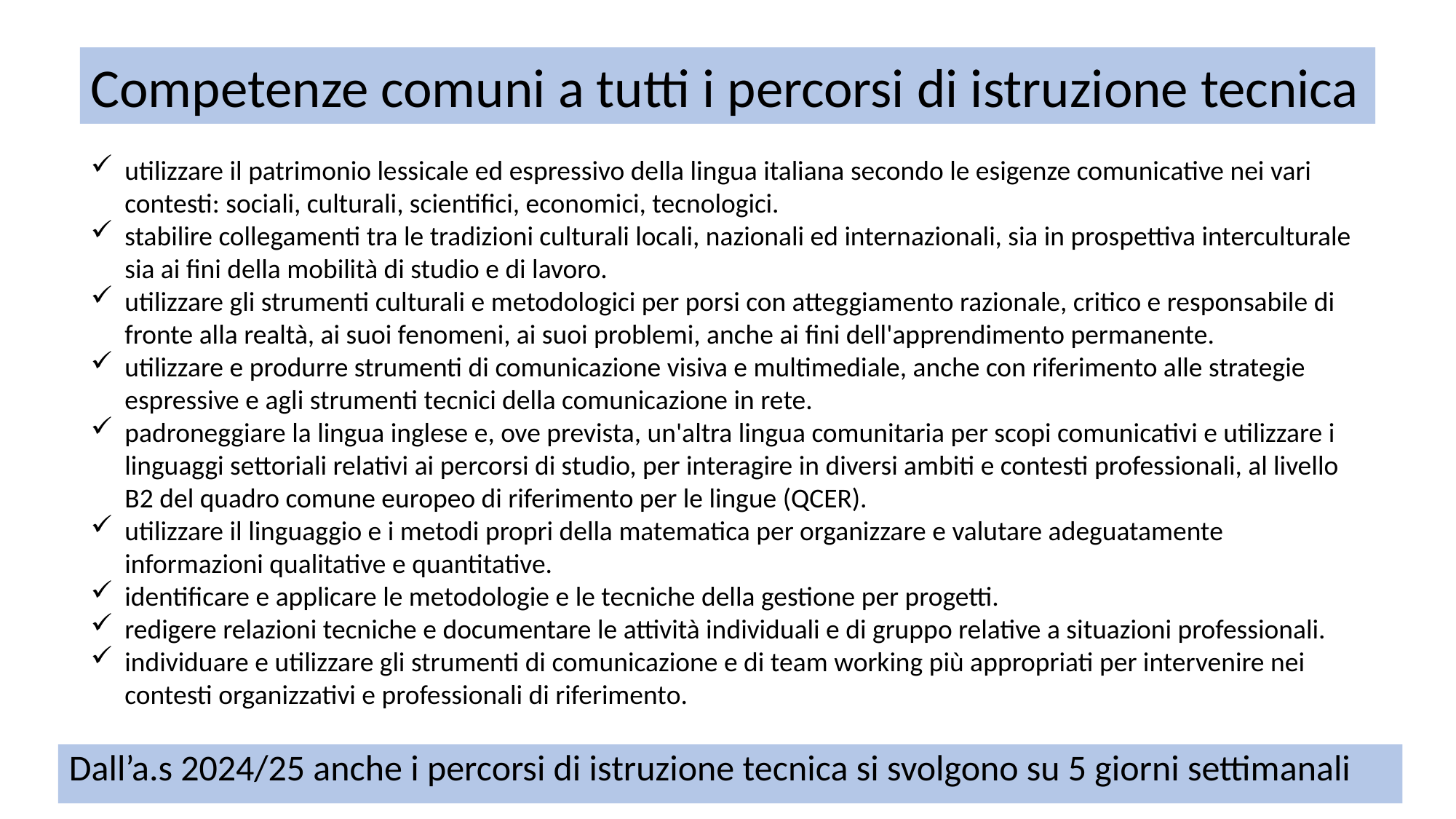

Competenze comuni a tutti i percorsi di istruzione tecnica
utilizzare il patrimonio lessicale ed espressivo della lingua italiana secondo le esigenze comunicative nei vari contesti: sociali, culturali, scientifici, economici, tecnologici.
stabilire collegamenti tra le tradizioni culturali locali, nazionali ed internazionali, sia in prospettiva interculturale sia ai fini della mobilità di studio e di lavoro.
utilizzare gli strumenti culturali e metodologici per porsi con atteggiamento razionale, critico e responsabile di fronte alla realtà, ai suoi fenomeni, ai suoi problemi, anche ai fini dell'apprendimento permanente.
utilizzare e produrre strumenti di comunicazione visiva e multimediale, anche con riferimento alle strategie espressive e agli strumenti tecnici della comunicazione in rete.
padroneggiare la lingua inglese e, ove prevista, un'altra lingua comunitaria per scopi comunicativi e utilizzare i linguaggi settoriali relativi ai percorsi di studio, per interagire in diversi ambiti e contesti professionali, al livello B2 del quadro comune europeo di riferimento per le lingue (QCER).
utilizzare il linguaggio e i metodi propri della matematica per organizzare e valutare adeguatamente informazioni qualitative e quantitative.
identificare e applicare le metodologie e le tecniche della gestione per progetti.
redigere relazioni tecniche e documentare le attività individuali e di gruppo relative a situazioni professionali.
individuare e utilizzare gli strumenti di comunicazione e di team working più appropriati per intervenire nei contesti organizzativi e professionali di riferimento.
Dall’a.s 2024/25 anche i percorsi di istruzione tecnica si svolgono su 5 giorni settimanali